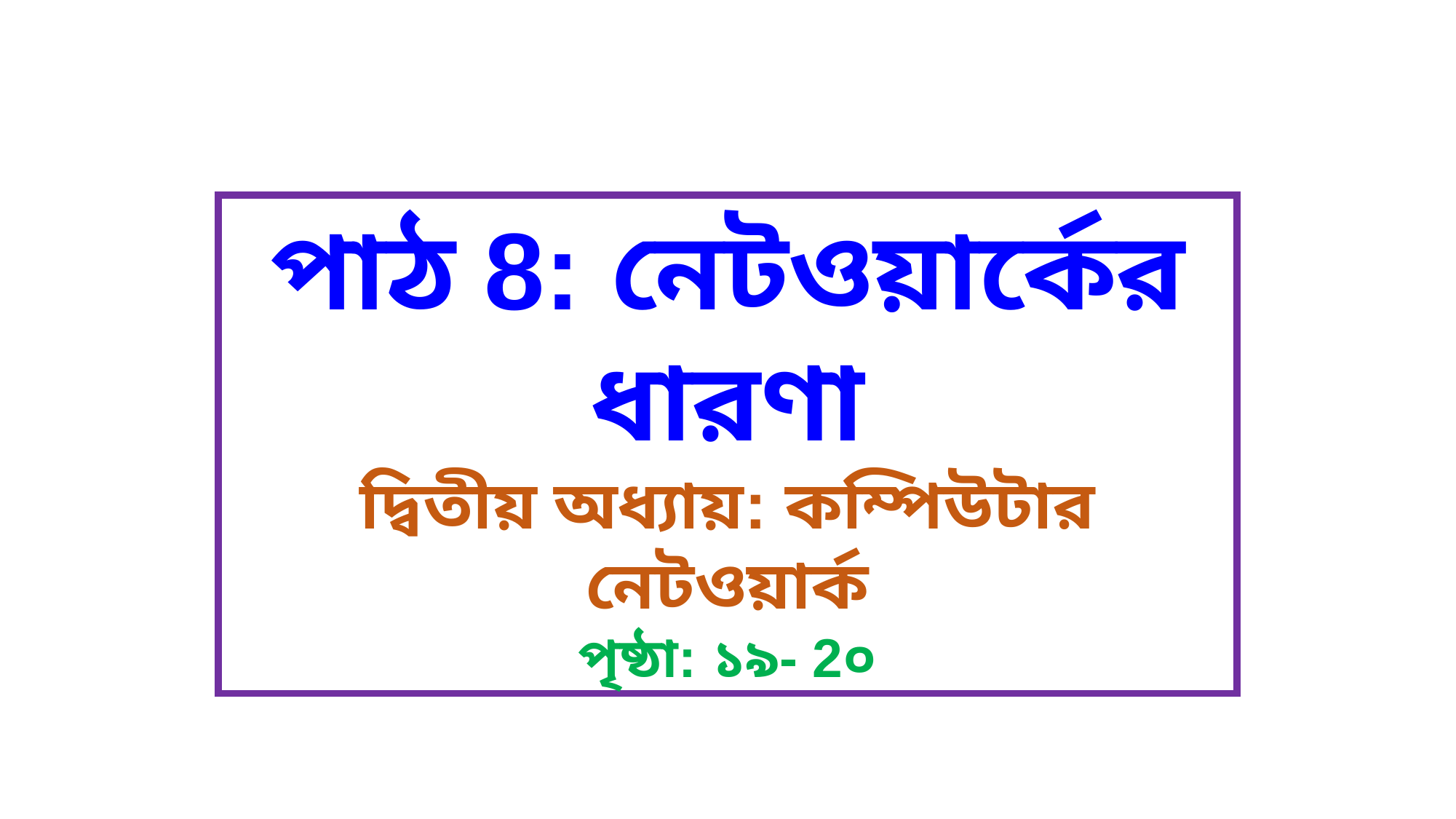

পাঠ 8: নেটওয়ার্কের ধারণা
দ্বিতীয় অধ্যায়: কম্পিউটার নেটওয়ার্ক
পৃষ্ঠা: ১৯- 2০